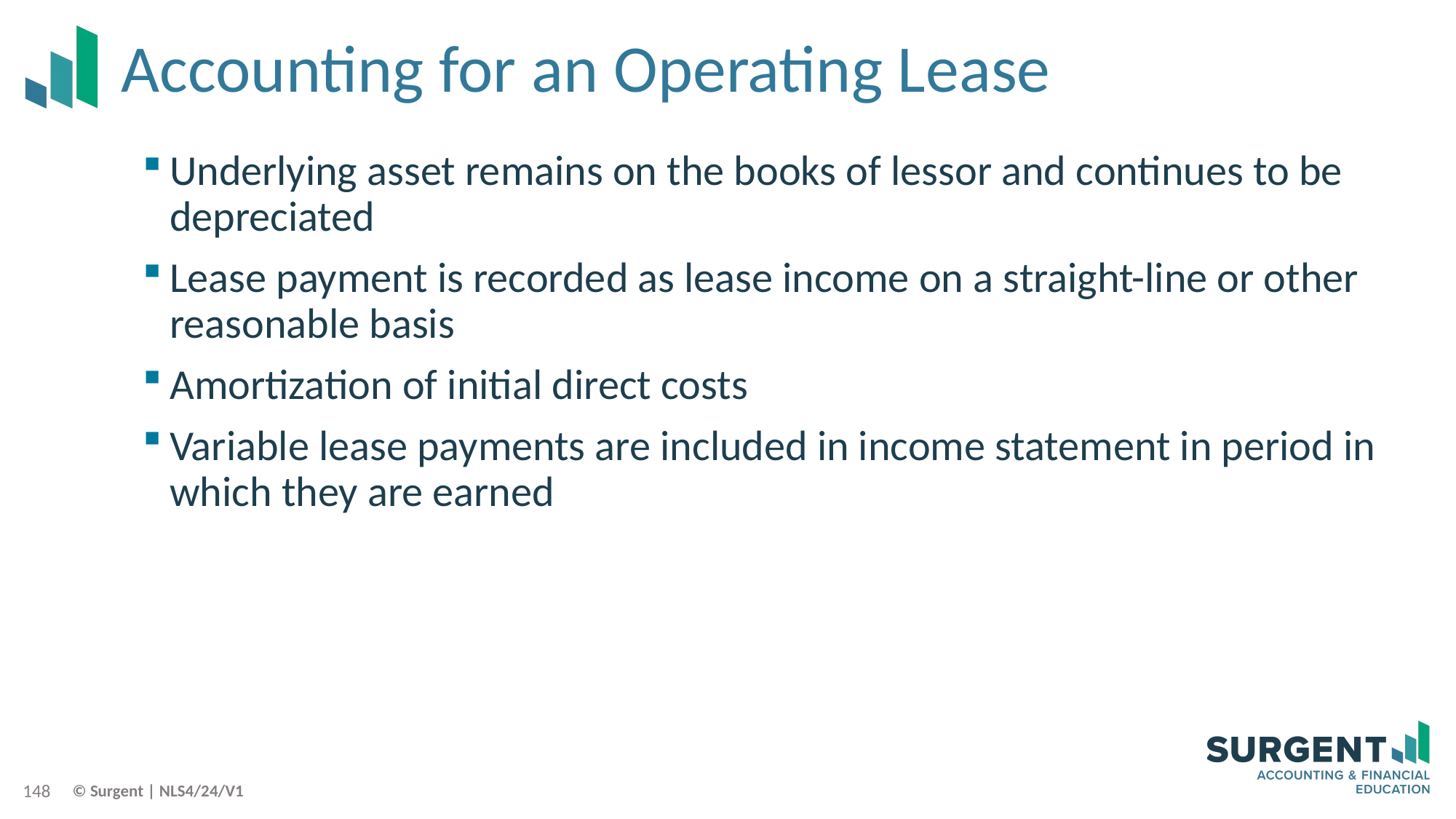

# Accounting for an Operating Lease
Underlying asset remains on the books of lessor and continues to be depreciated
Lease payment is recorded as lease income on a straight-line or other reasonable basis
Amortization of initial direct costs
Variable lease payments are included in income statement in period in which they are earned

148
© Surgent | NLS4/24/V1